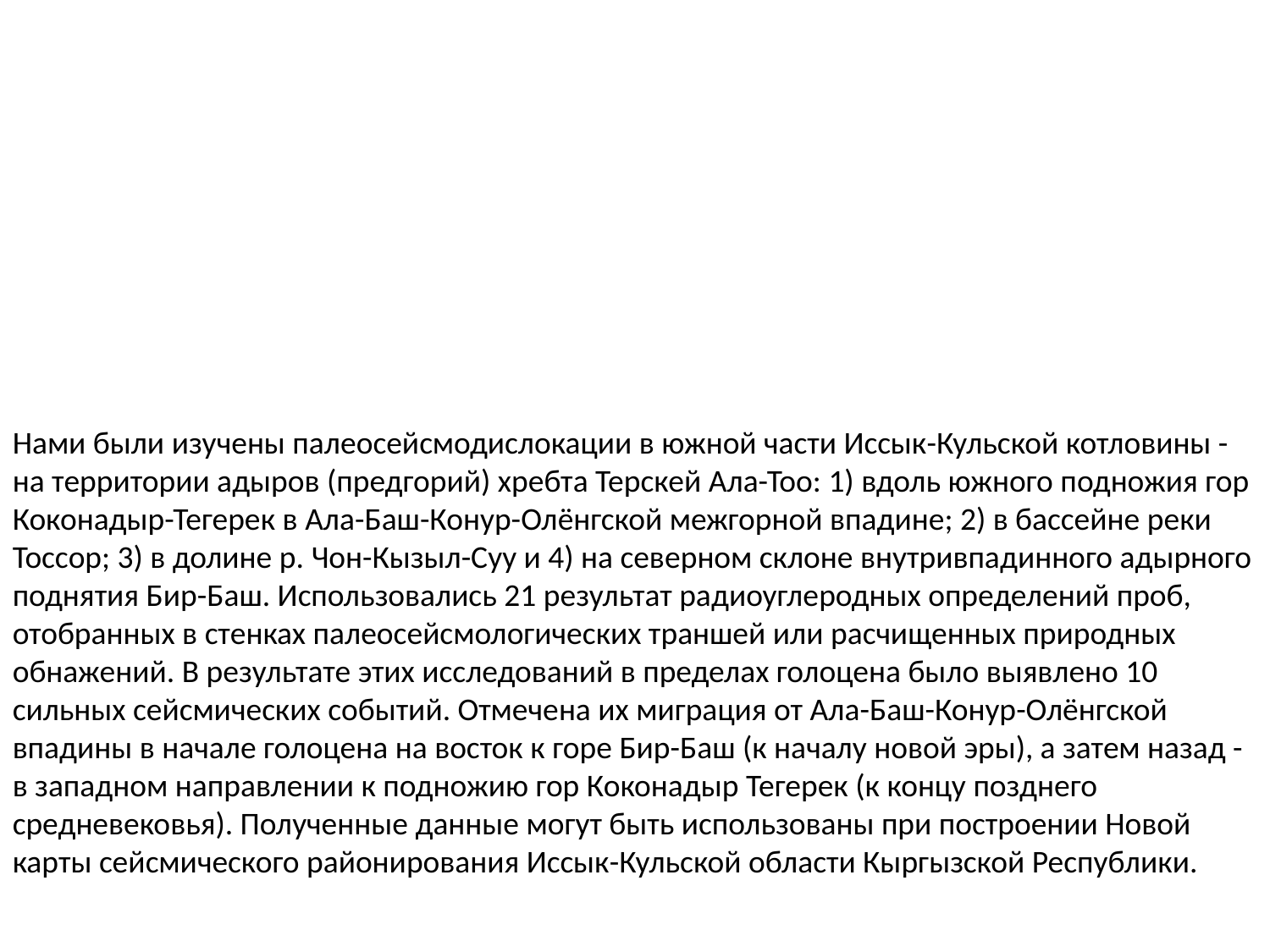

#

Нами были изучены палеосейсмодислокации в южной части Иссык-Кульской котловины - на территории адыров (предгорий) хребта Терскей Ала-Тоо: 1) вдоль южного подножия гор Коконадыр-Тегерек в Ала-Баш-Конур-Олёнгской межгорной впадине; 2) в бассейне реки Тоссор; 3) в долине р. Чон-Кызыл-Суу и 4) на северном склоне внутривпадинного адырного поднятия Бир-Баш. Использовались 21 результат радиоуглеродных определений проб, отобранных в стенках палеосейсмологических траншей или расчищенных природных обнажений. В результате этих исследований в пределах голоцена было выявлено 10 сильных сейсмических событий. Отмечена их миграция от Ала-Баш-Конур-Олёнгской впадины в начале голоцена на восток к горе Бир-Баш (к началу новой эры), а затем назад - в западном направлении к подножию гор Коконадыр Тегерек (к концу позднего средневековья). Полученные данные могут быть использованы при построении Новой карты сейсмического районирования Иссык-Кульской области Кыргызской Республики.